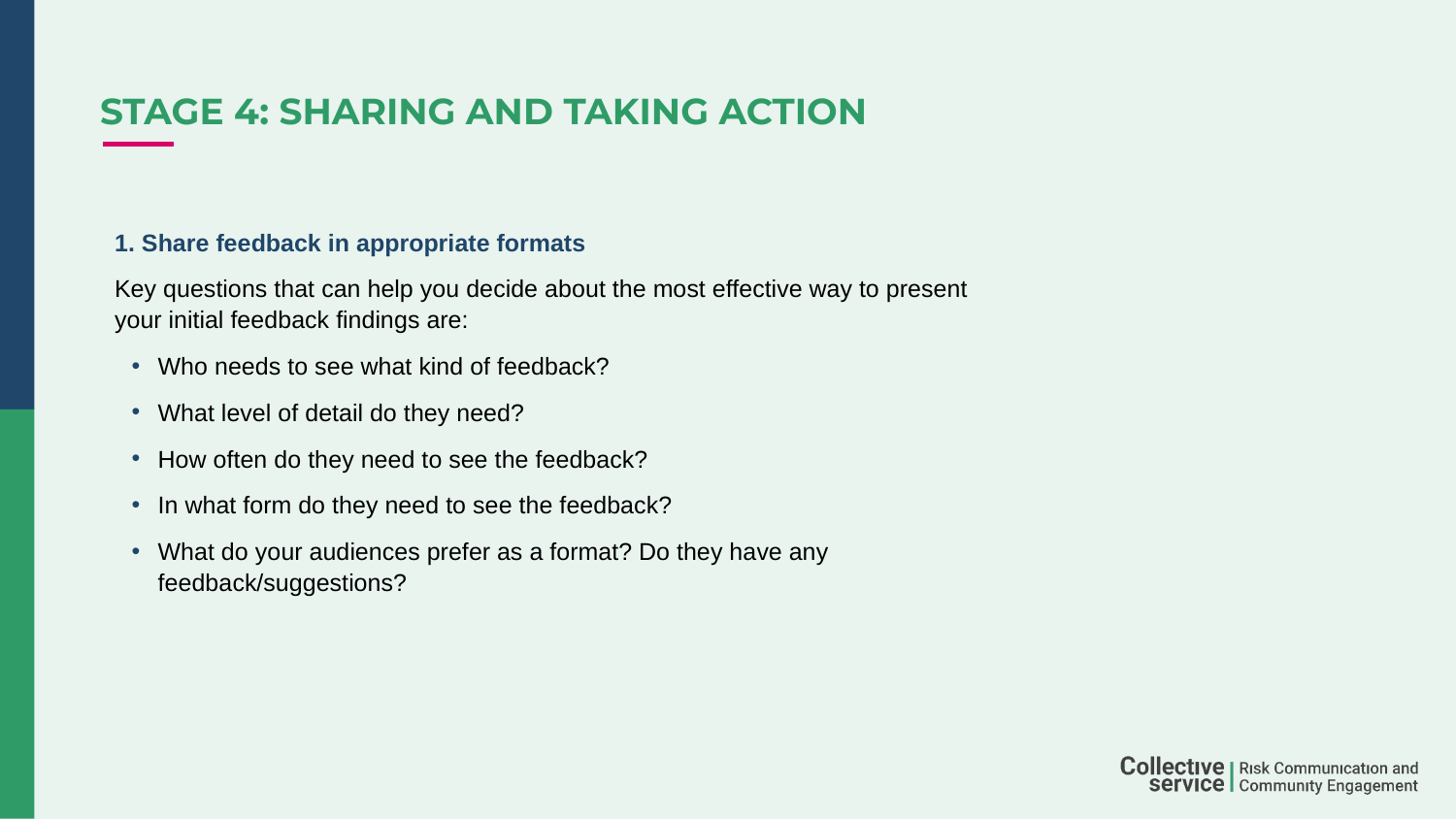

# STAGE 4: Sharing and Taking Action
1. Share feedback in appropriate formats
Key questions that can help you decide about the most effective way to present your initial feedback findings are:
Who needs to see what kind of feedback?
What level of detail do they need?
How often do they need to see the feedback?
In what form do they need to see the feedback?
What do your audiences prefer as a format? Do they have any feedback/suggestions?